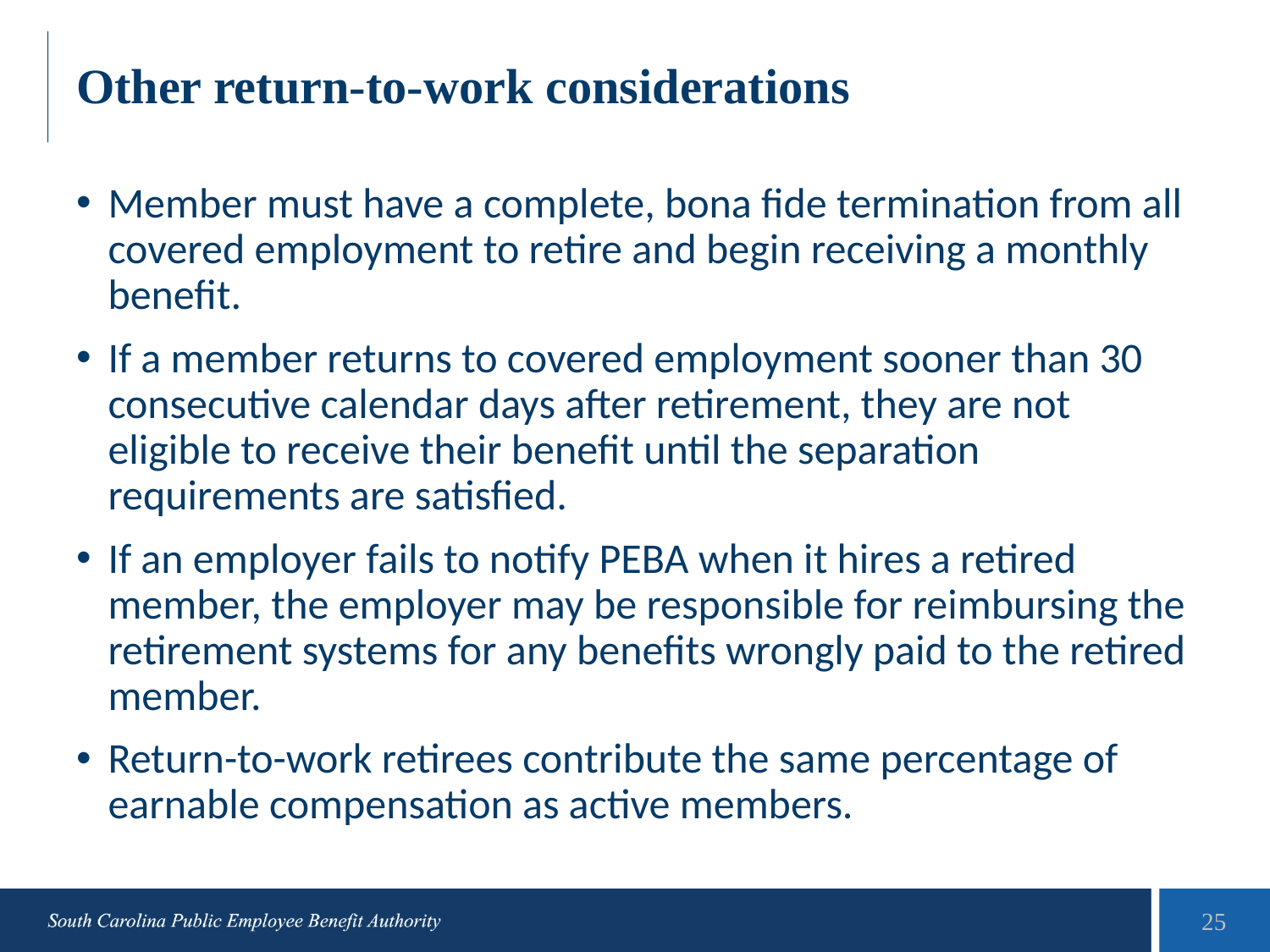

# Other return-to-work considerations
Member must have a complete, bona fide termination from all covered employment to retire and begin receiving a monthly benefit.
If a member returns to covered employment sooner than 30 consecutive calendar days after retirement, they are not eligible to receive their benefit until the separation requirements are satisfied.
If an employer fails to notify PEBA when it hires a retired member, the employer may be responsible for reimbursing the retirement systems for any benefits wrongly paid to the retired member.
Return-to-work retirees contribute the same percentage of earnable compensation as active members.
25